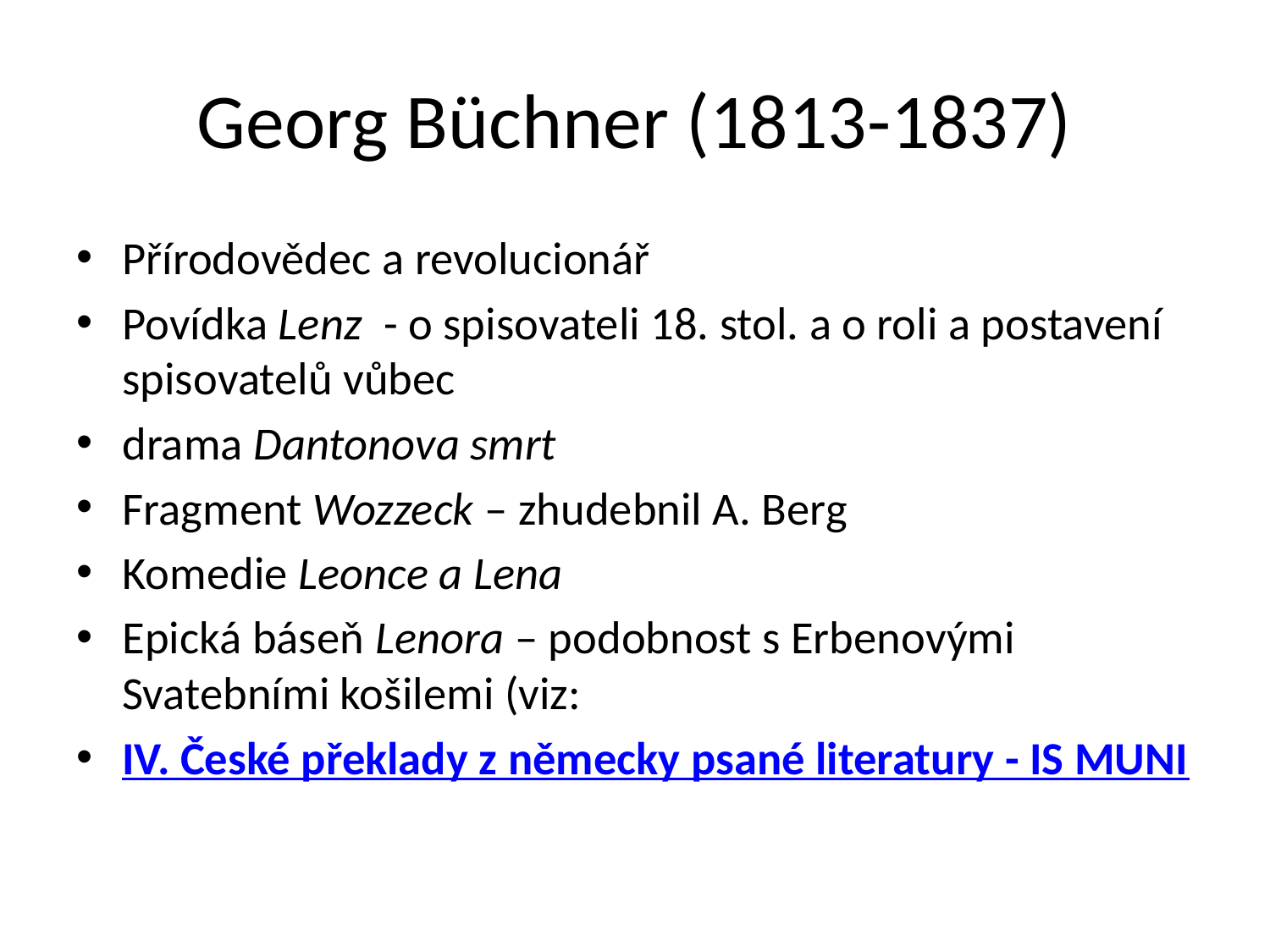

# Georg Büchner (1813-1837)
Přírodovědec a revolucionář
Povídka Lenz  - o spisovateli 18. stol. a o roli a postavení spisovatelů vůbec
drama Dantonova smrt
Fragment Wozzeck – zhudebnil A. Berg
Komedie Leonce a Lena
Epická báseň Lenora – podobnost s Erbenovými Svatebními košilemi (viz:
IV. České překlady z německy psané literatury - IS MUNI